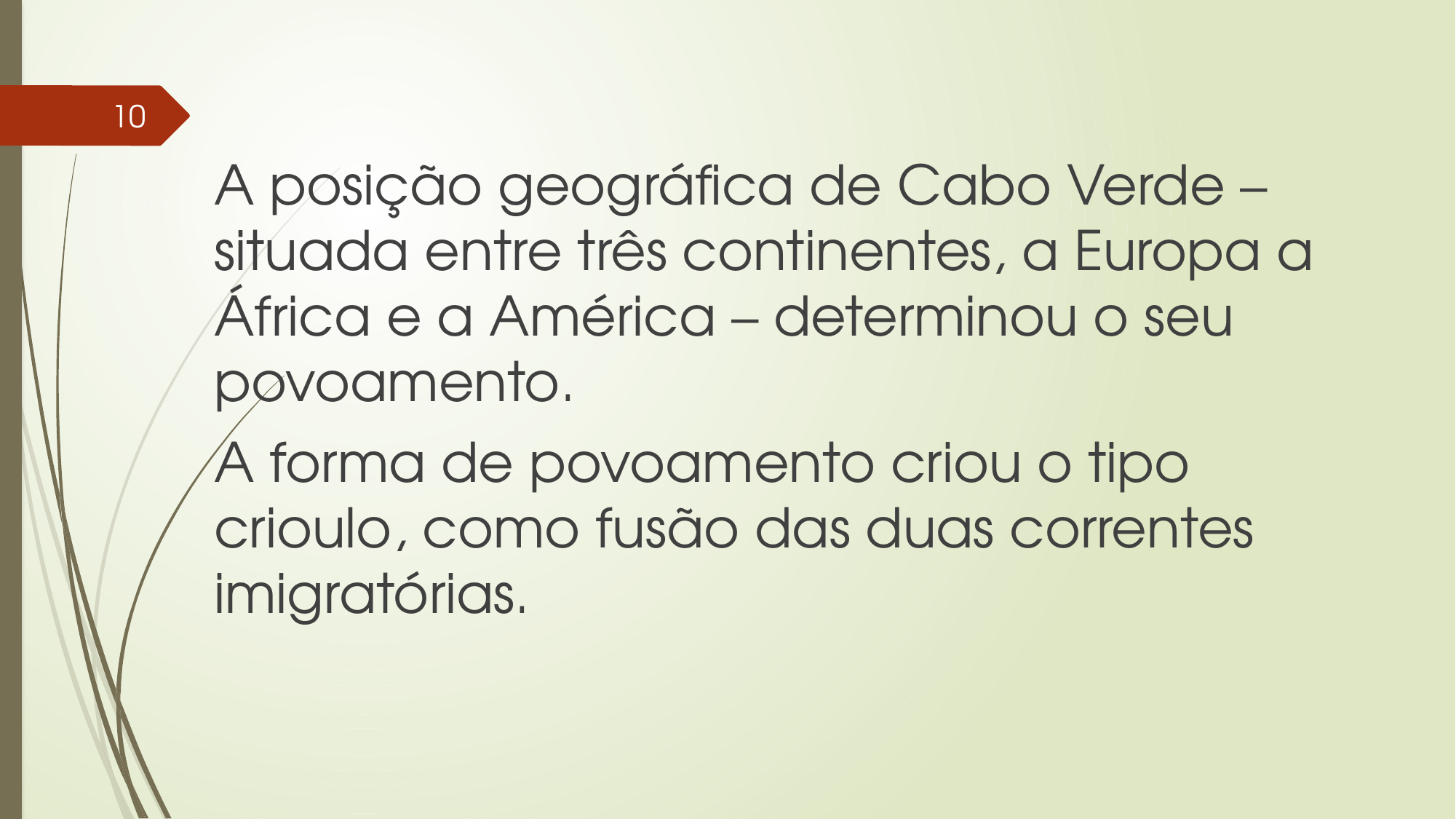

10
A posição geográfica de Cabo Verde – situada entre três continentes, a Europa a África e a América – determinou o seu povoamento.
A forma de povoamento criou o tipo crioulo, como fusão das duas correntes imigratórias.